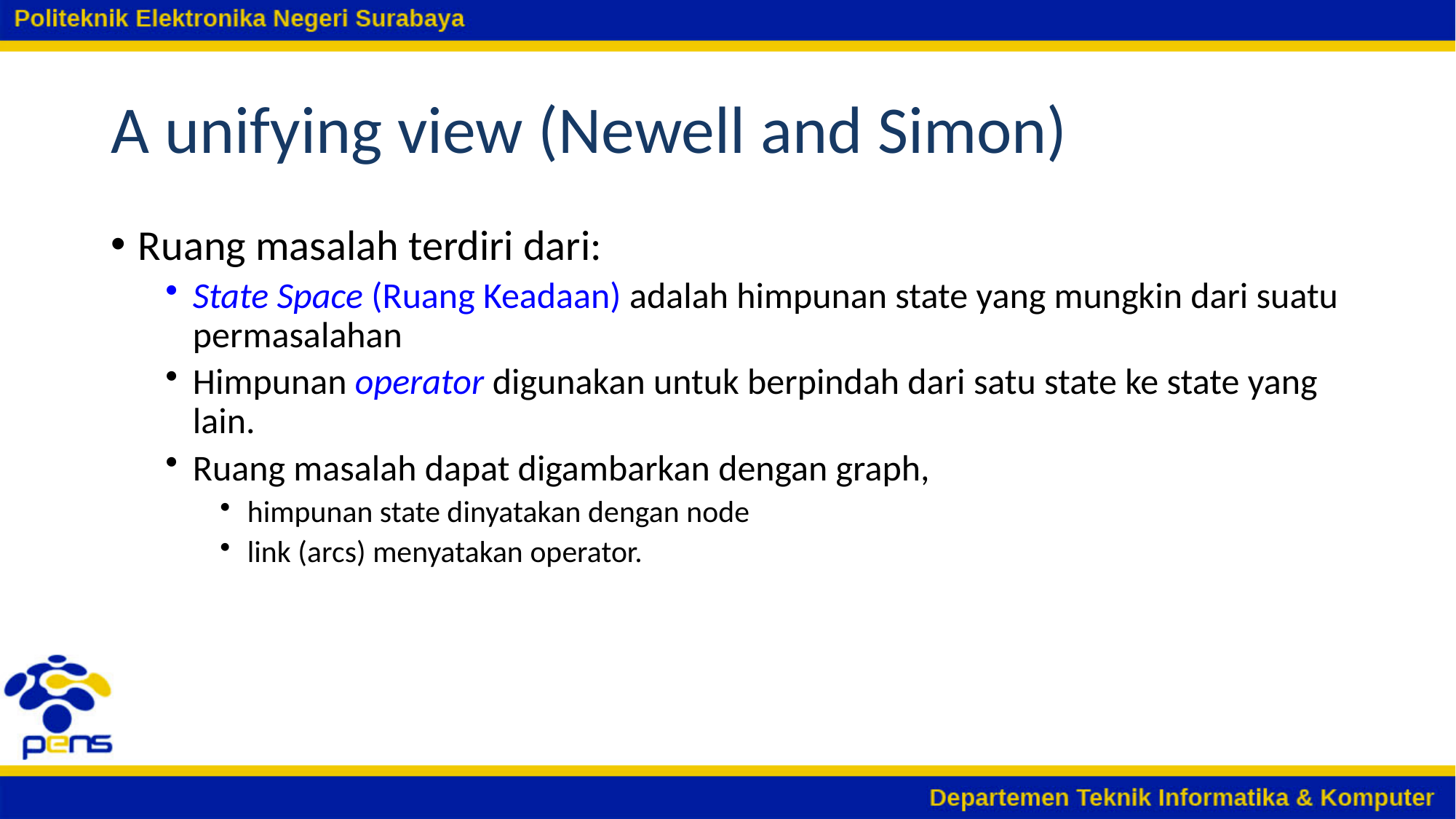

# A unifying view (Newell and Simon)
Ruang masalah terdiri dari:
State Space (Ruang Keadaan) adalah himpunan state yang mungkin dari suatu permasalahan
Himpunan operator digunakan untuk berpindah dari satu state ke state yang lain.
Ruang masalah dapat digambarkan dengan graph,
himpunan state dinyatakan dengan node
link (arcs) menyatakan operator.